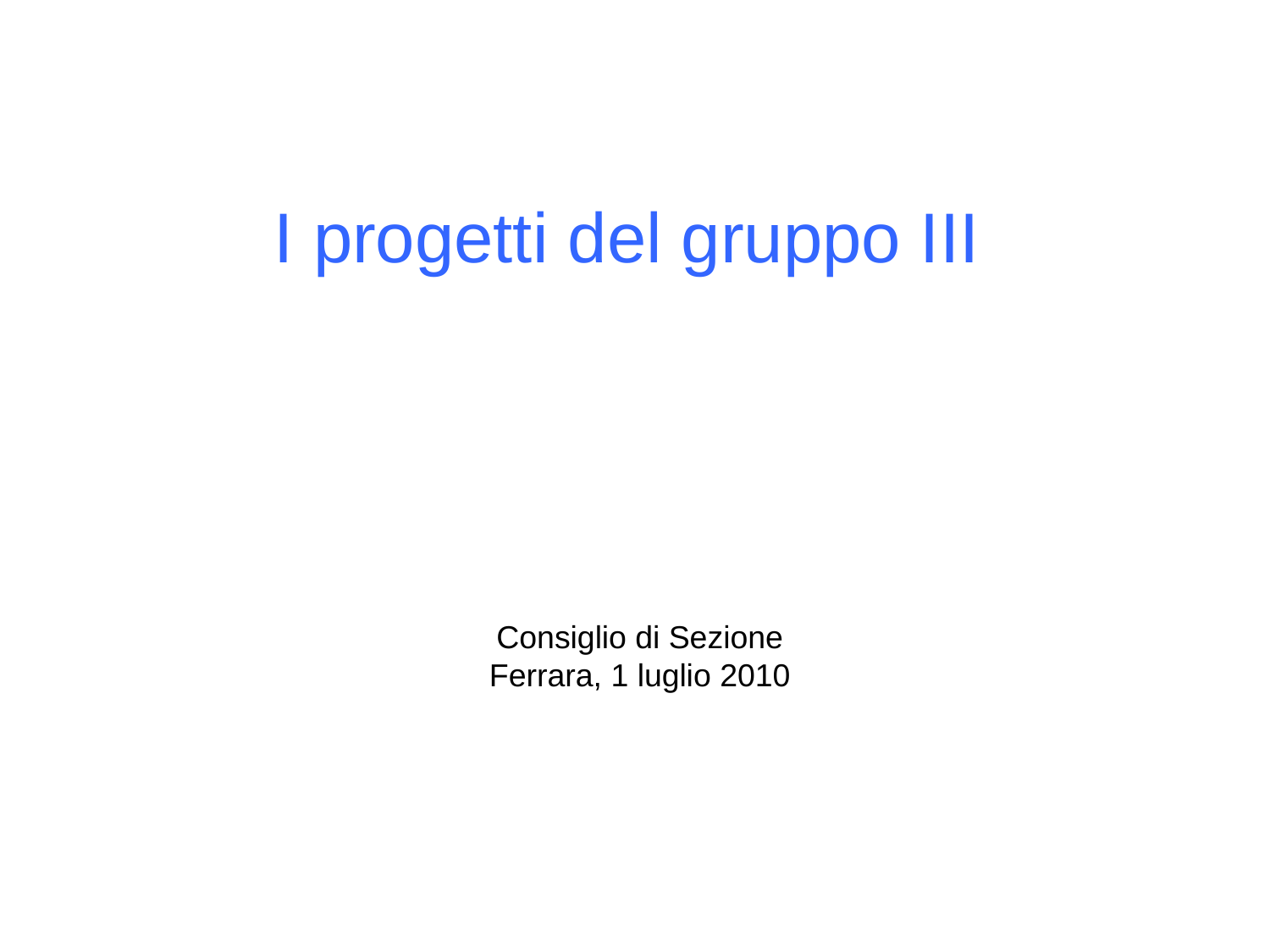

I progetti del gruppo III
Consiglio di Sezione
Ferrara, 1 luglio 2010